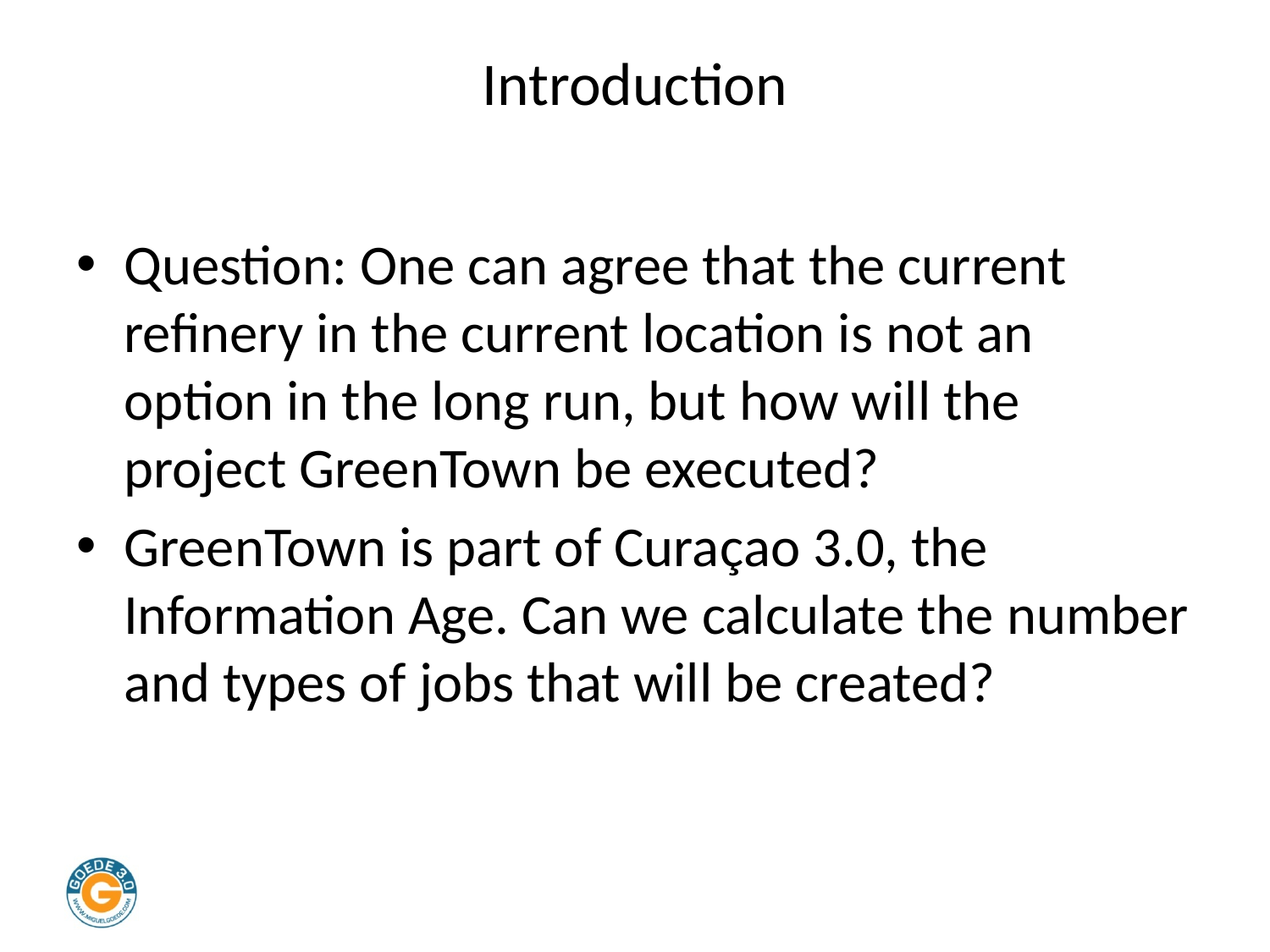

# Introduction
Question: One can agree that the current refinery in the current location is not an option in the long run, but how will the project GreenTown be executed?
GreenTown is part of Curaçao 3.0, the Information Age. Can we calculate the number and types of jobs that will be created?